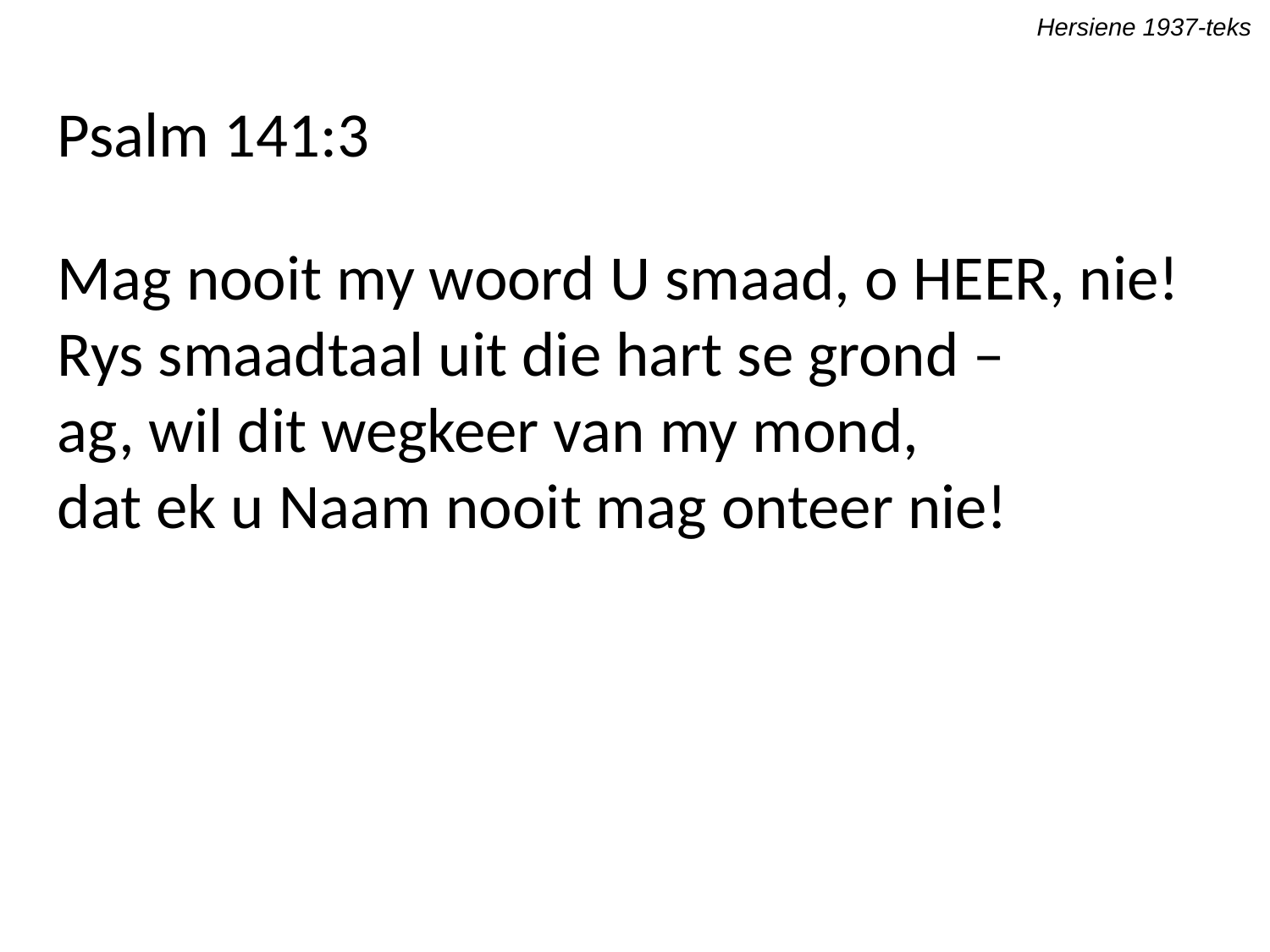

Hersiene 1937-teks
Psalm 141:3

Mag nooit my woord U smaad, o Heer, nie!
Rys smaadtaal uit die hart se grond –
ag, wil dit wegkeer van my mond,
dat ek u Naam nooit mag onteer nie!